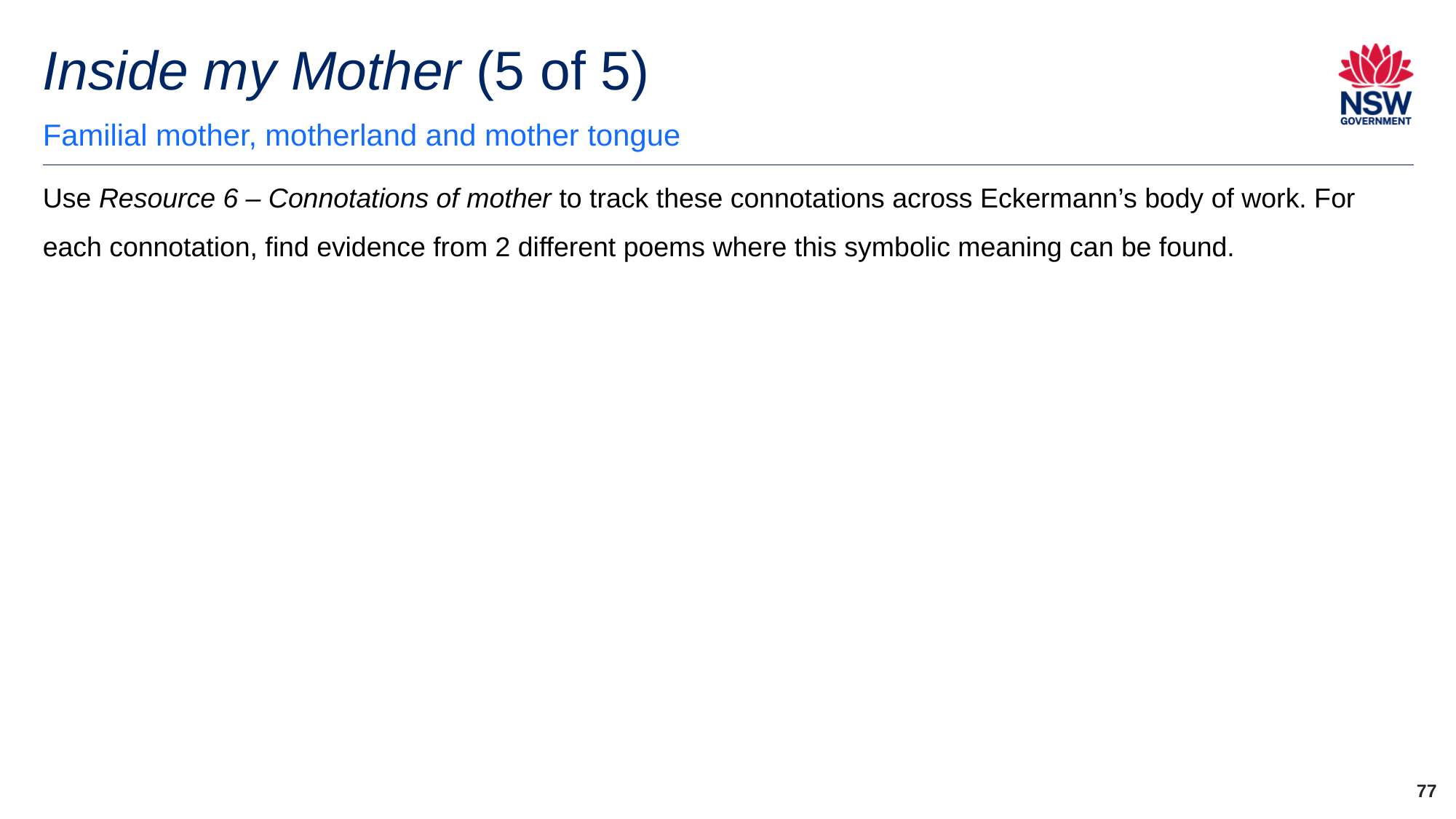

# Inside my Mother (5 of 5)
Familial mother, motherland and mother tongue
Use Resource 6 – Connotations of mother to track these connotations across Eckermann’s body of work. For each connotation, find evidence from 2 different poems where this symbolic meaning can be found.

77